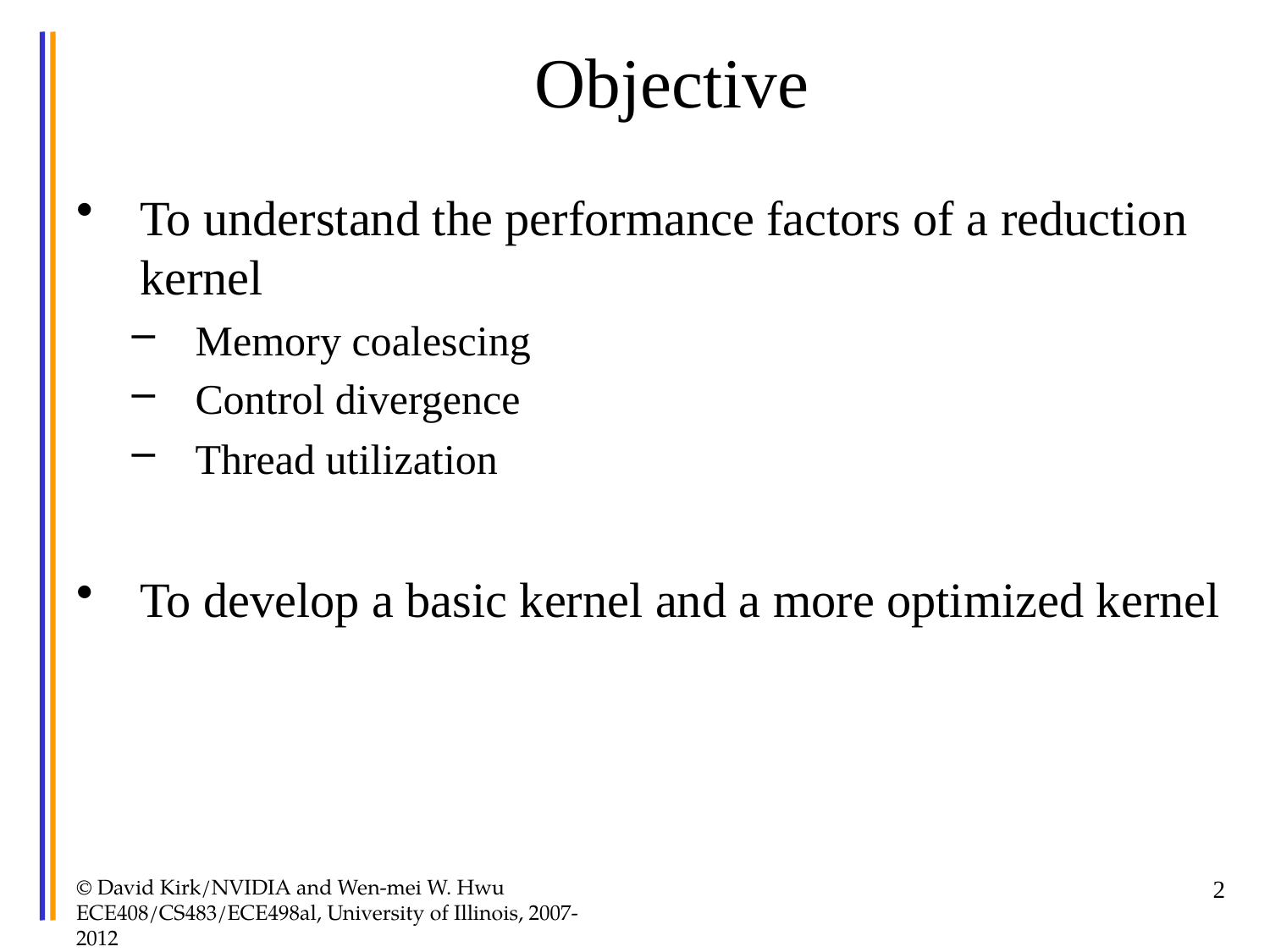

# Objective
To understand the performance factors of a reduction kernel
Memory coalescing
Control divergence
Thread utilization

To develop a basic kernel and a more optimized kernel

© David Kirk/NVIDIA and Wen-mei W. Hwu  ECE408/CS483/ECE498al, University of Illinois, 2007-2012
2